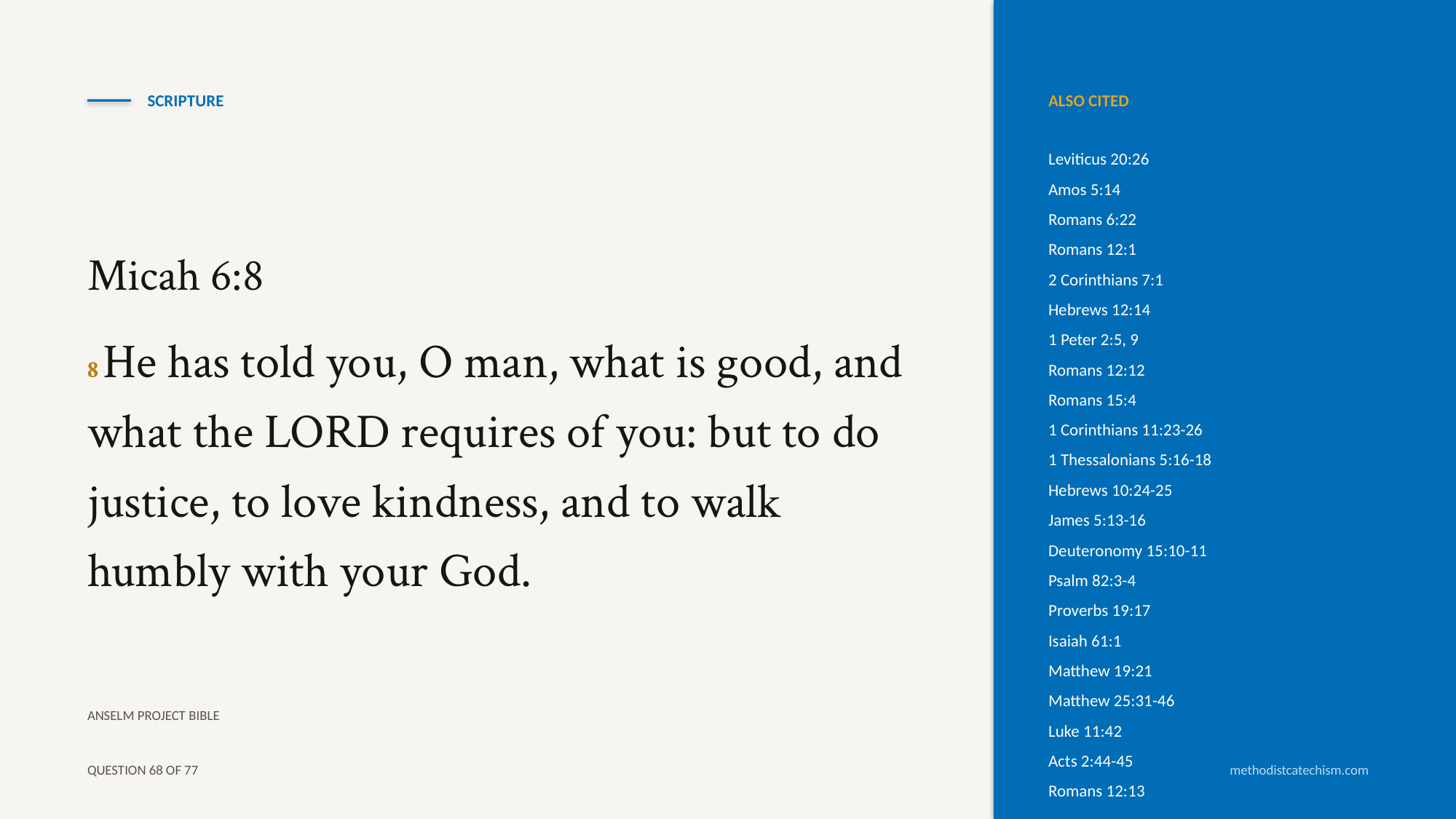

SCRIPTURE
ALSO CITED

Leviticus 20:26
Amos 5:14
Romans 6:22
Romans 12:1
2 Corinthians 7:1
Hebrews 12:14
1 Peter 2:5, 9
Romans 12:12
Romans 15:4
1 Corinthians 11:23-26
1 Thessalonians 5:16-18
Hebrews 10:24-25
James 5:13-16
Deuteronomy 15:10-11
Psalm 82:3-4
Proverbs 19:17
Isaiah 61:1
Matthew 19:21
Matthew 25:31-46
Luke 11:42
Acts 2:44-45
Romans 12:13
Micah 6:8
8 He has told you, O man, what is good, and what the LORD requires of you: but to do justice, to love kindness, and to walk humbly with your God.
ANSELM PROJECT BIBLE
QUESTION 68 OF 77
methodistcatechism.com